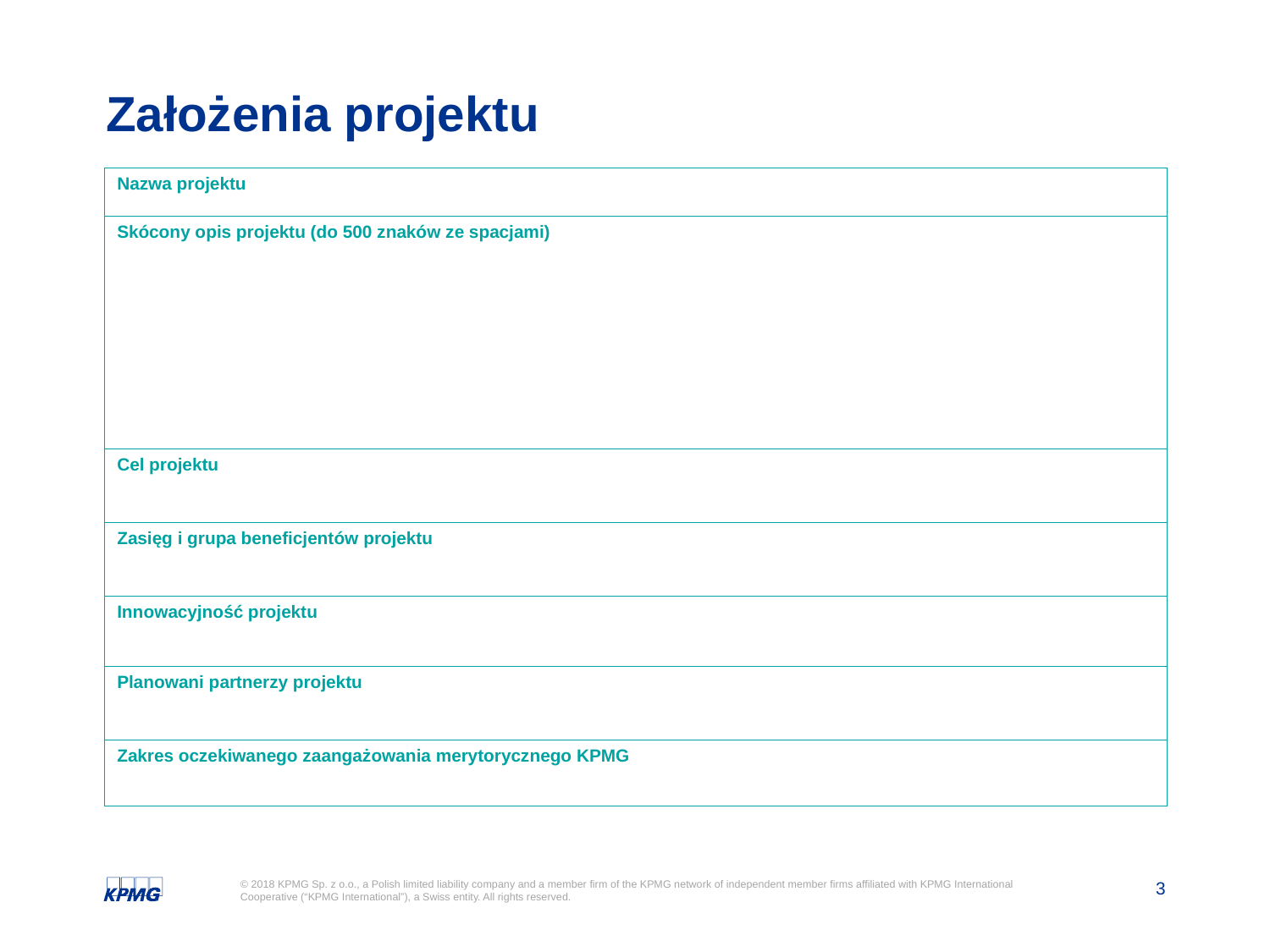

# Założenia projektu
| Nazwa projektu |
| --- |
| Skócony opis projektu (do 500 znaków ze spacjami) |
| Cel projektu |
| Zasięg i grupa beneficjentów projektu |
| Innowacyjność projektu |
| Planowani partnerzy projektu |
| Zakres oczekiwanego zaangażowania merytorycznego KPMG |